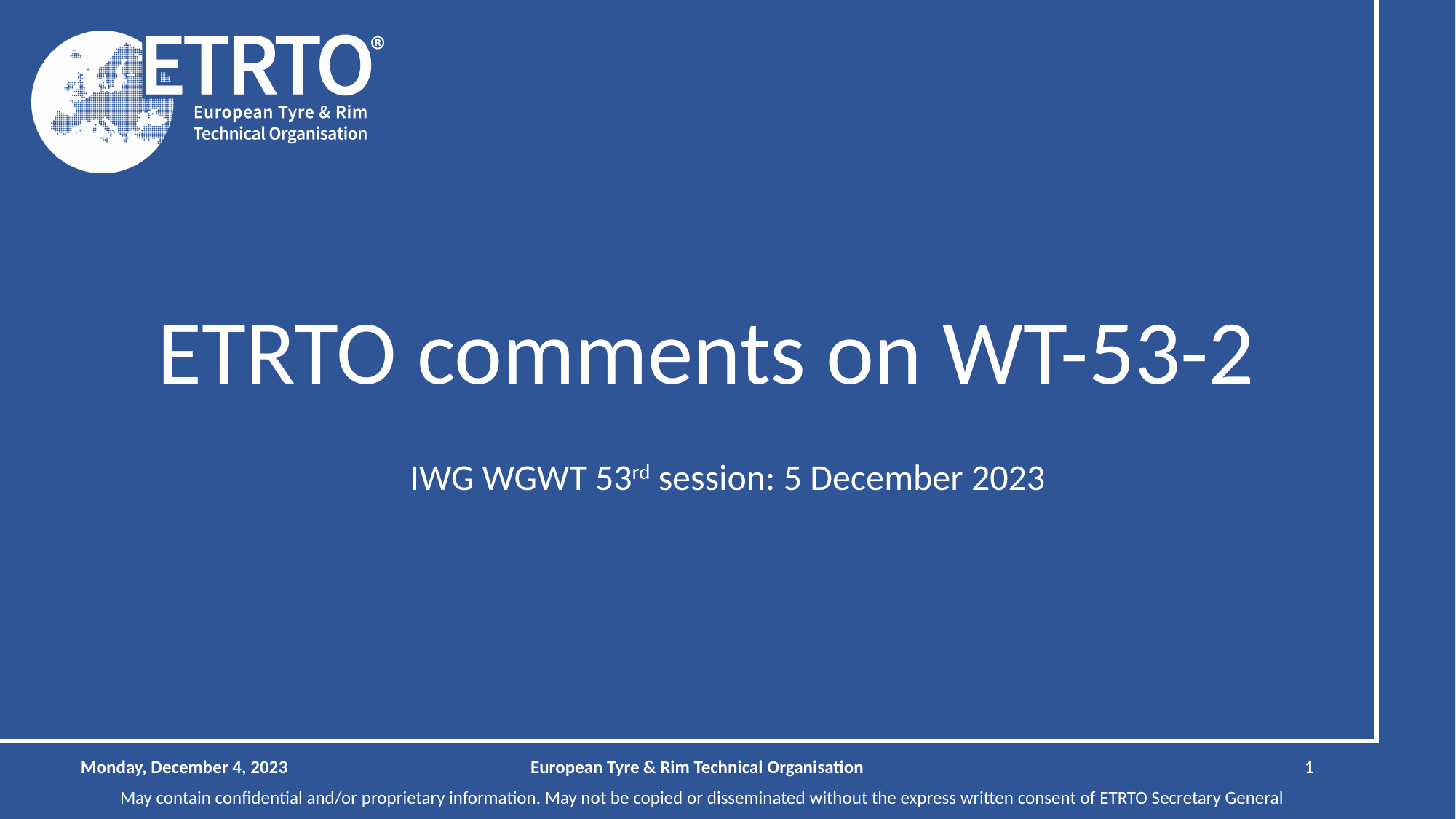

# ETRTO comments on WT-53-2
IWG WGWT 53rd session: 5 December 2023
Monday, December 4, 2023
European Tyre & Rim Technical Organisation
1